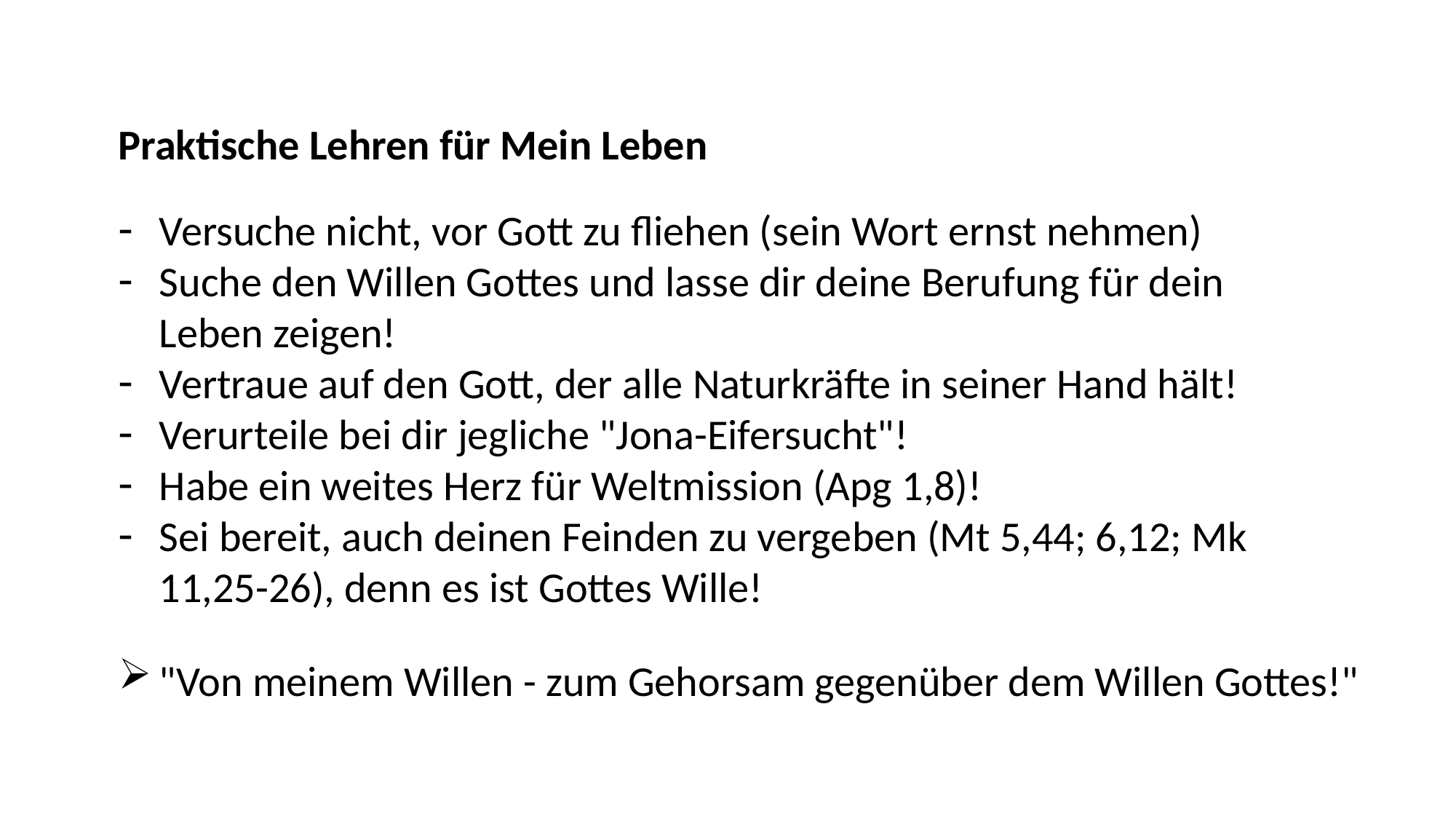

Praktische Lehren für Mein Leben
Versuche nicht, vor Gott zu fliehen (sein Wort ernst nehmen)
Suche den Willen Gottes und lasse dir deine Berufung für dein Leben zeigen!
Vertraue auf den Gott, der alle Naturkräfte in seiner Hand hält!
Verurteile bei dir jegliche "Jona-Eifersucht"!
Habe ein weites Herz für Weltmission (Apg 1,8)!
Sei bereit, auch deinen Feinden zu vergeben (Mt 5,44; 6,12; Mk 11,25-26), denn es ist Gottes Wille!
"Von meinem Willen - zum Gehorsam gegenüber dem Willen Gottes!"